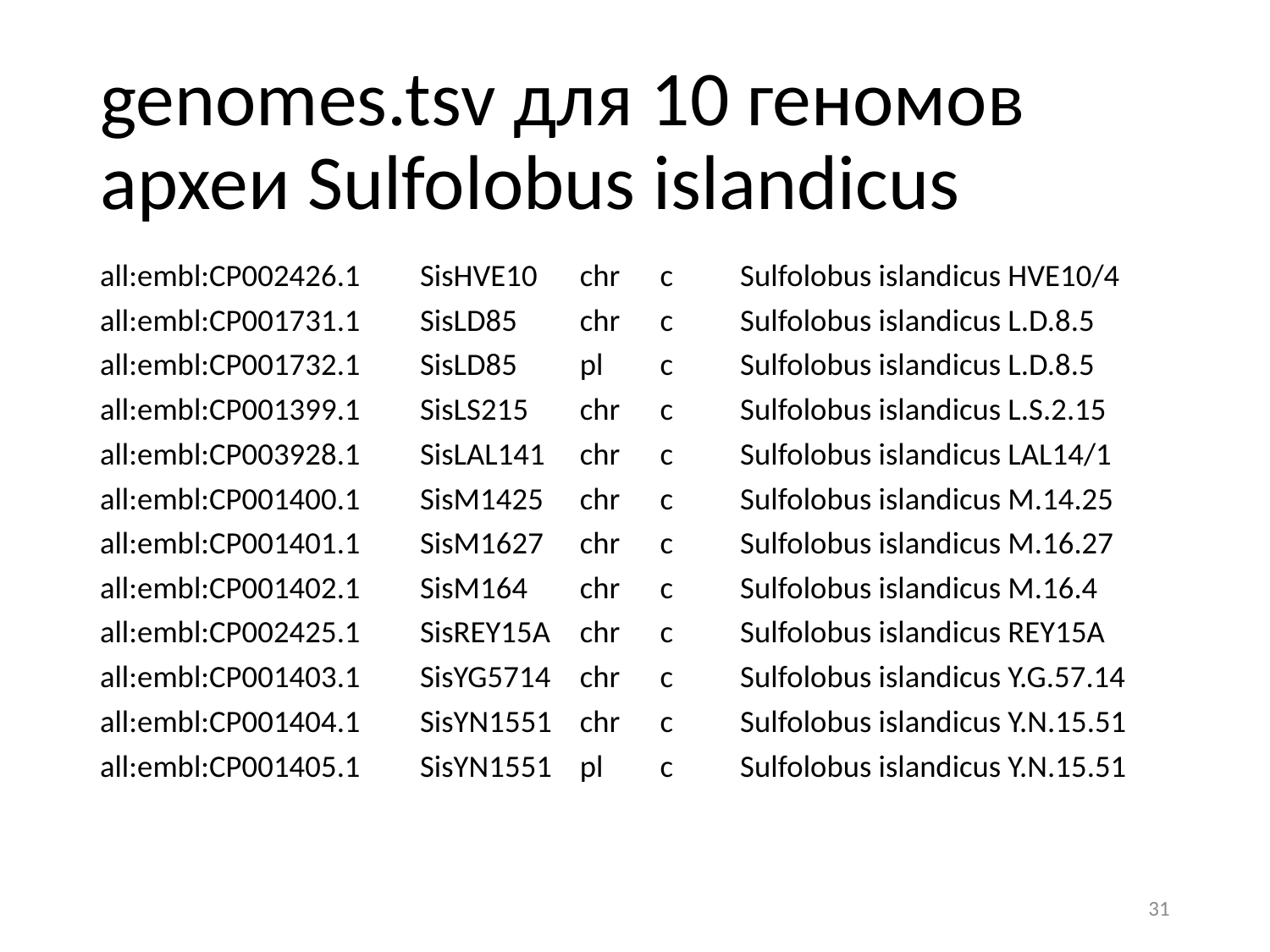

# genomes.tsv для 10 геномов археи Sulfolobus islandicus
all:embl:CP002426.1	SisHVE10	chr	c	Sulfolobus islandicus HVE10/4
all:embl:CP001731.1	SisLD85	chr	c	Sulfolobus islandicus L.D.8.5
all:embl:CP001732.1	SisLD85	pl	c	Sulfolobus islandicus L.D.8.5
all:embl:CP001399.1	SisLS215	chr	c	Sulfolobus islandicus L.S.2.15
all:embl:CP003928.1	SisLAL141	chr	c	Sulfolobus islandicus LAL14/1
all:embl:CP001400.1	SisM1425	chr	c	Sulfolobus islandicus M.14.25
all:embl:CP001401.1	SisM1627	chr	c	Sulfolobus islandicus M.16.27
all:embl:CP001402.1	SisM164	chr	c	Sulfolobus islandicus M.16.4
all:embl:CP002425.1	SisREY15A	chr	c	Sulfolobus islandicus REY15A
all:embl:CP001403.1	SisYG5714	chr	c	Sulfolobus islandicus Y.G.57.14
all:embl:CP001404.1	SisYN1551	chr	c	Sulfolobus islandicus Y.N.15.51
all:embl:CP001405.1	SisYN1551	pl	c	Sulfolobus islandicus Y.N.15.51

31